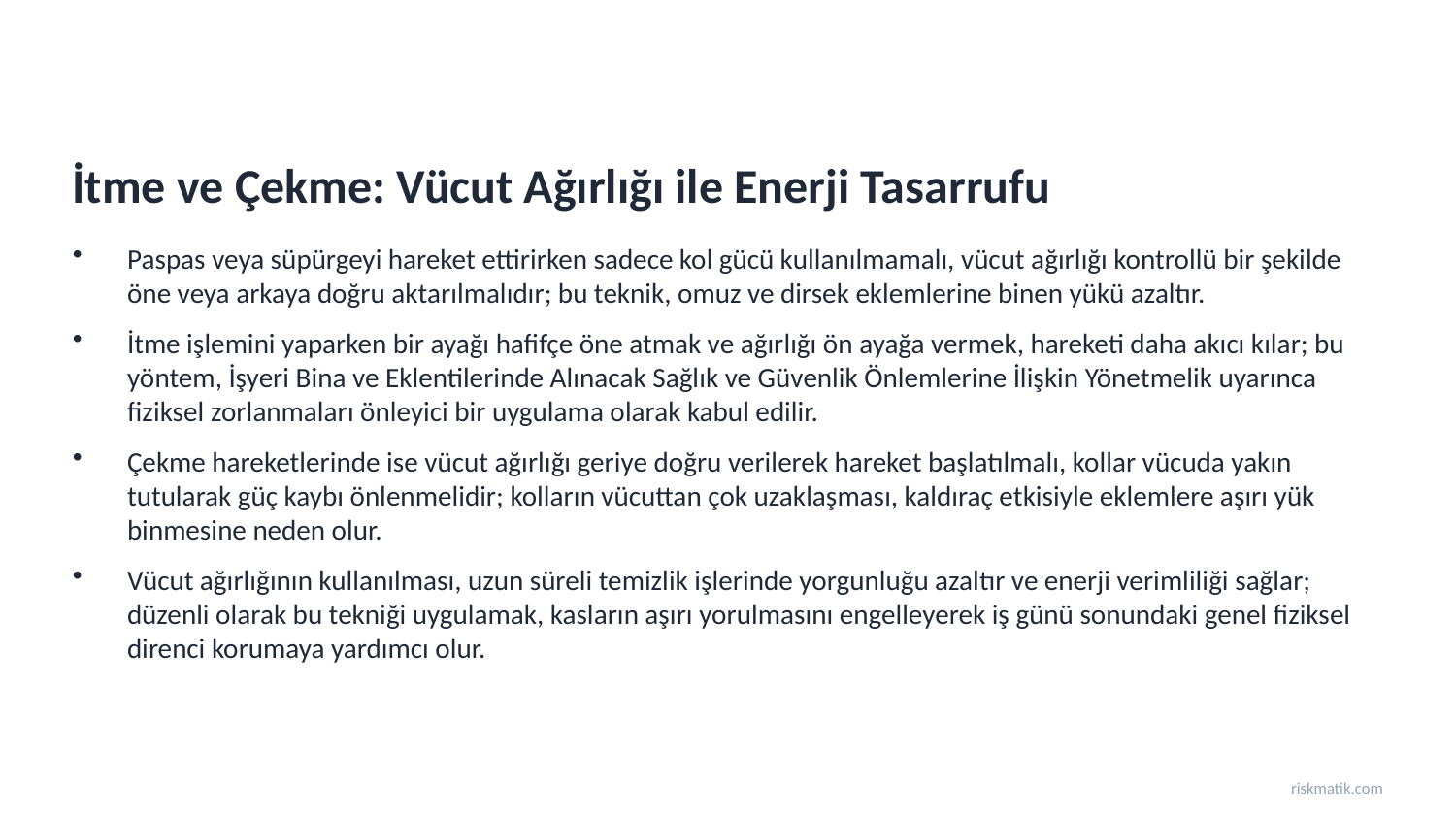

İtme ve Çekme: Vücut Ağırlığı ile Enerji Tasarrufu
Paspas veya süpürgeyi hareket ettirirken sadece kol gücü kullanılmamalı, vücut ağırlığı kontrollü bir şekilde öne veya arkaya doğru aktarılmalıdır; bu teknik, omuz ve dirsek eklemlerine binen yükü azaltır.
İtme işlemini yaparken bir ayağı hafifçe öne atmak ve ağırlığı ön ayağa vermek, hareketi daha akıcı kılar; bu yöntem, İşyeri Bina ve Eklentilerinde Alınacak Sağlık ve Güvenlik Önlemlerine İlişkin Yönetmelik uyarınca fiziksel zorlanmaları önleyici bir uygulama olarak kabul edilir.
Çekme hareketlerinde ise vücut ağırlığı geriye doğru verilerek hareket başlatılmalı, kollar vücuda yakın tutularak güç kaybı önlenmelidir; kolların vücuttan çok uzaklaşması, kaldıraç etkisiyle eklemlere aşırı yük binmesine neden olur.
Vücut ağırlığının kullanılması, uzun süreli temizlik işlerinde yorgunluğu azaltır ve enerji verimliliği sağlar; düzenli olarak bu tekniği uygulamak, kasların aşırı yorulmasını engelleyerek iş günü sonundaki genel fiziksel direnci korumaya yardımcı olur.
riskmatik.com